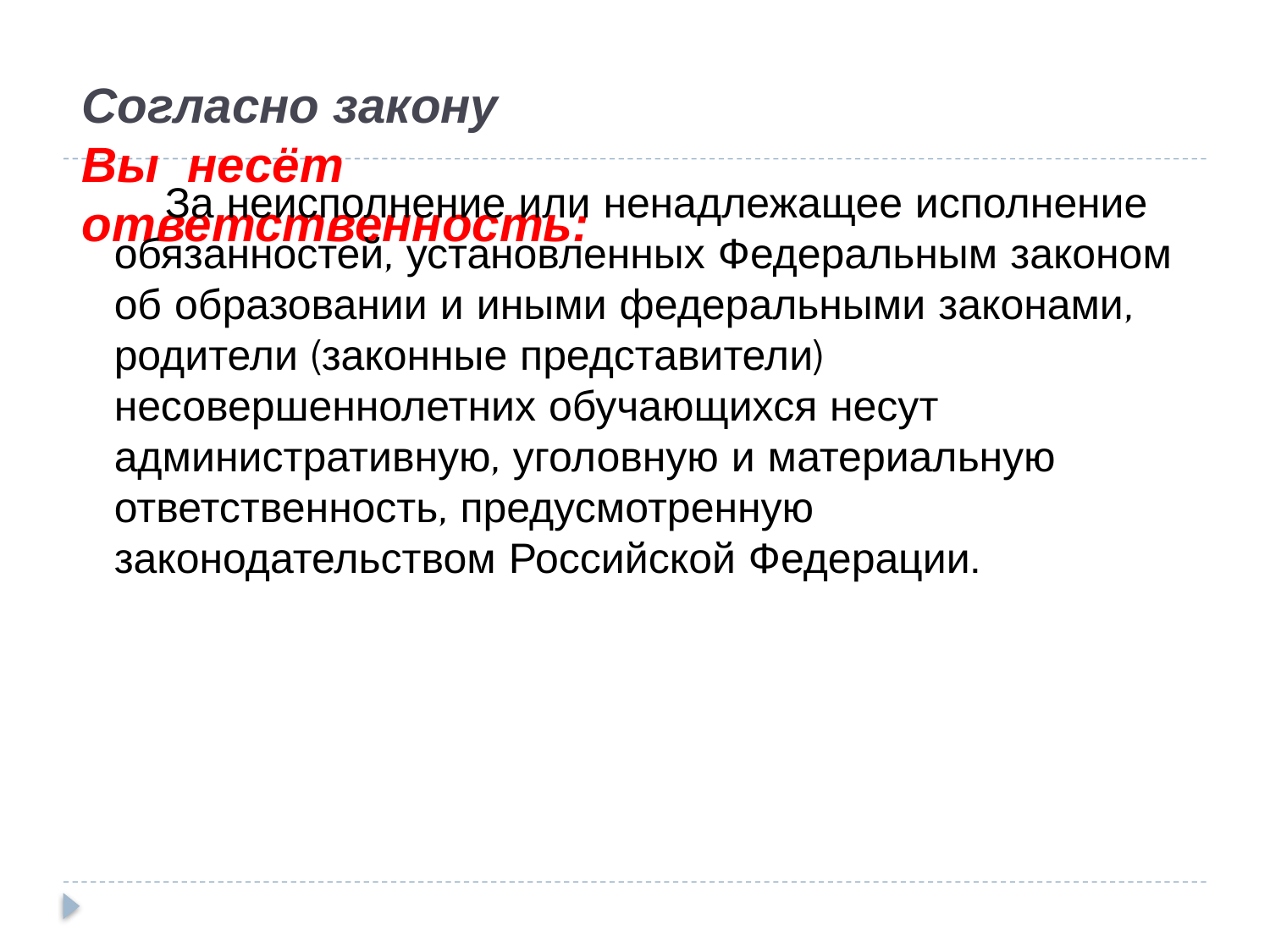

# Согласно закону Вы  несёт  ответственность:
       За неисполнение или ненадлежащее исполнение обязанностей, установленных Федеральным законом об образовании и иными федеральными законами, родители (законные представители) несовершеннолетних обучающихся несут административную, уголовную и материальную ответственность, предусмотренную законодательством Российской Федерации.